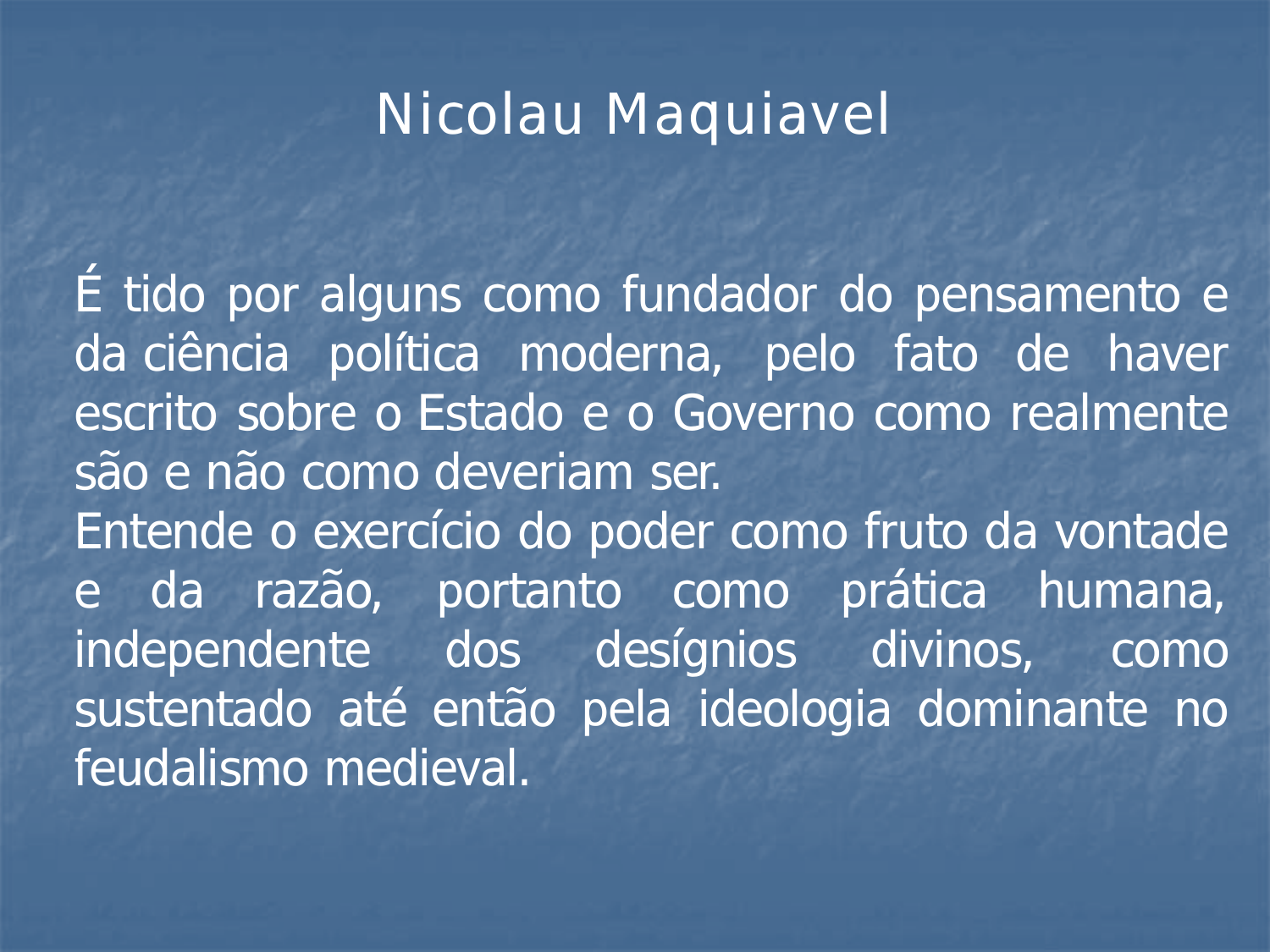

Nicolau Maquiavel
É tido por alguns como fundador do pensamento e da ciência política moderna, pelo fato de haver escrito sobre o Estado e o Governo como realmente são e não como deveriam ser.
Entende o exercício do poder como fruto da vontade e da razão, portanto como prática humana, independente dos desígnios divinos, como sustentado até então pela ideologia dominante no feudalismo medieval.